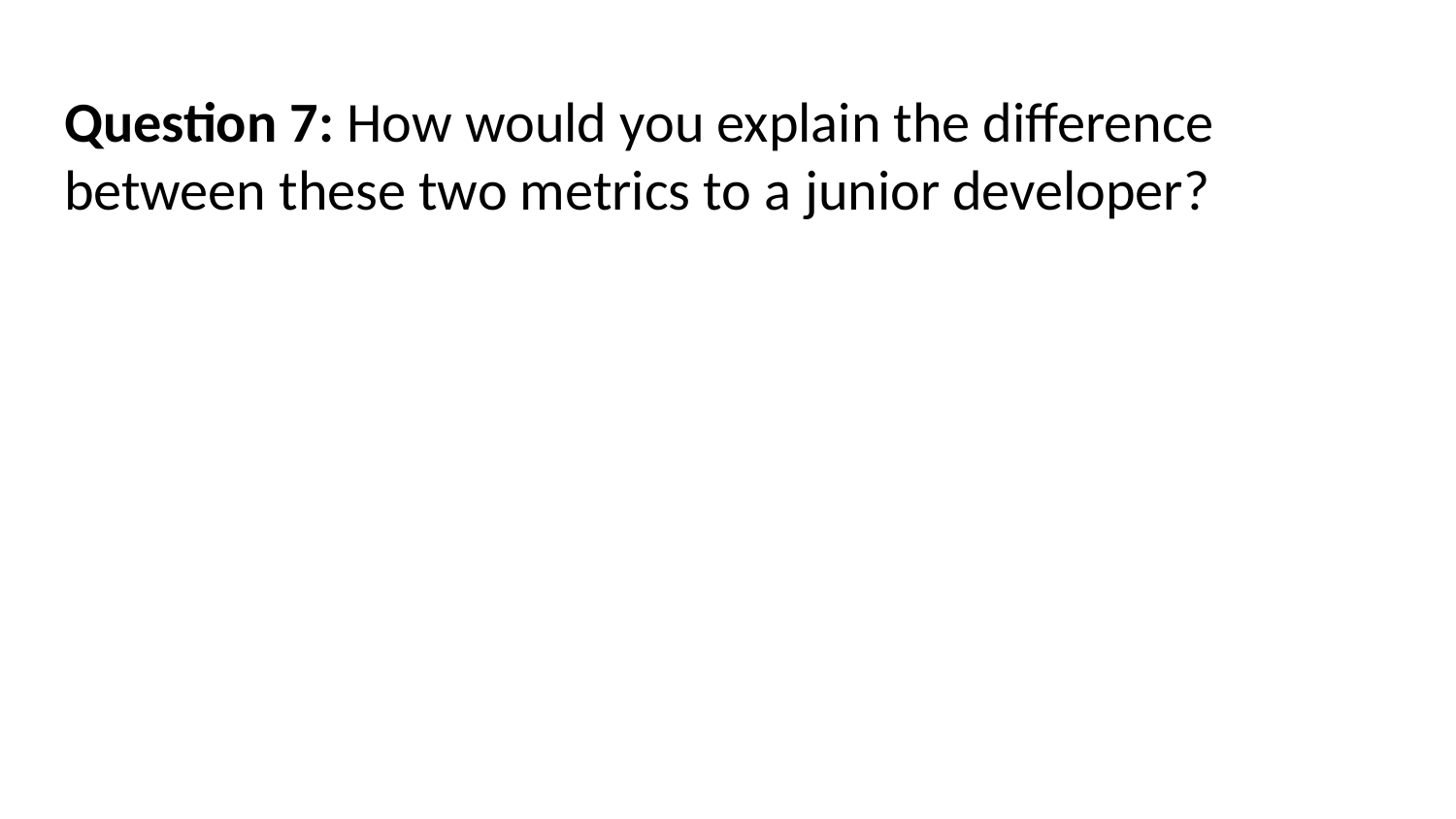

# Question 7: How would you explain the difference between these two metrics to a junior developer?